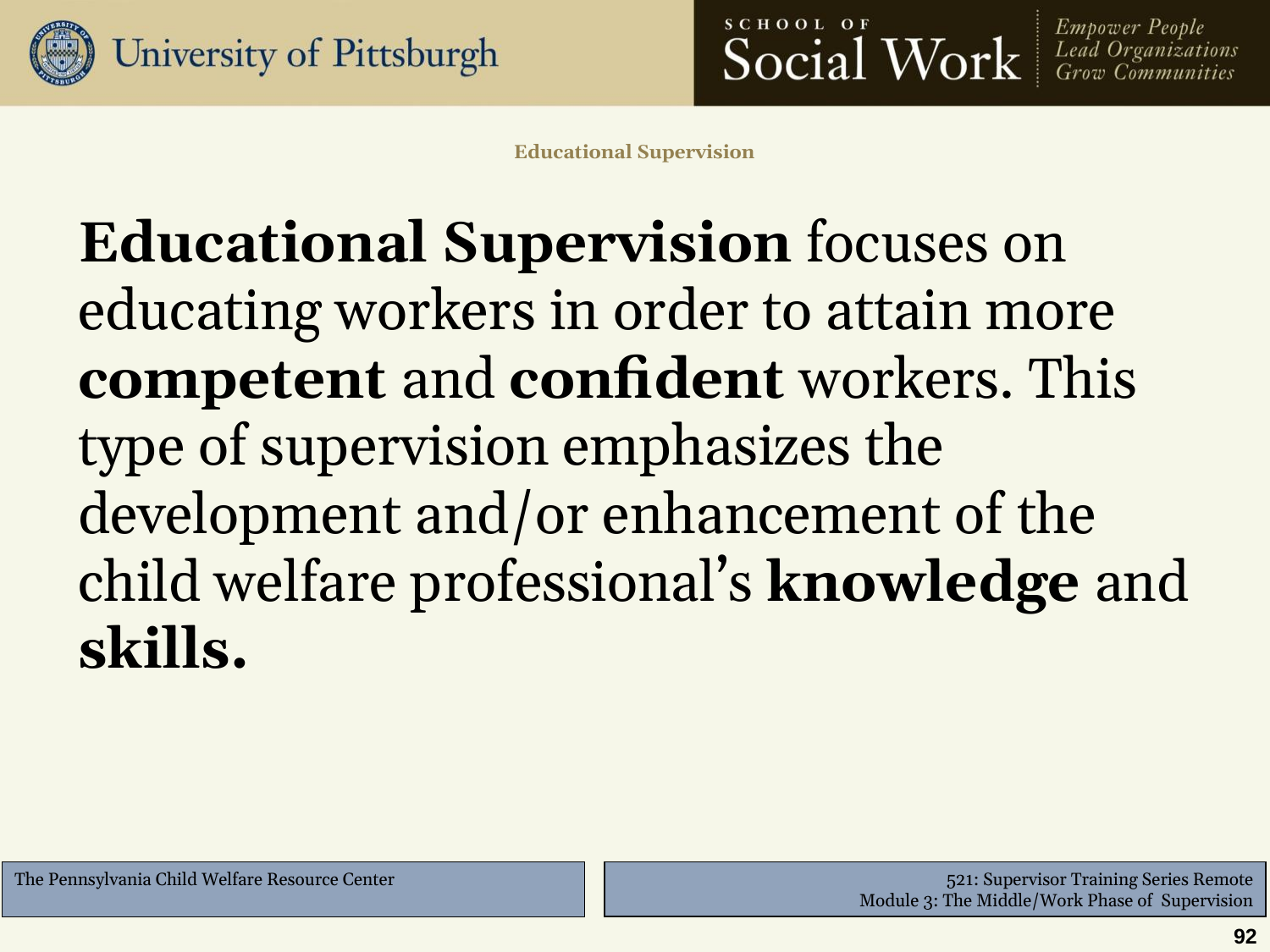

# Educational Supervision
Educational Supervision focuses on educating workers in order to attain more competent and confident workers. This type of supervision emphasizes the development and/or enhancement of the child welfare professional’s knowledge and skills.

92